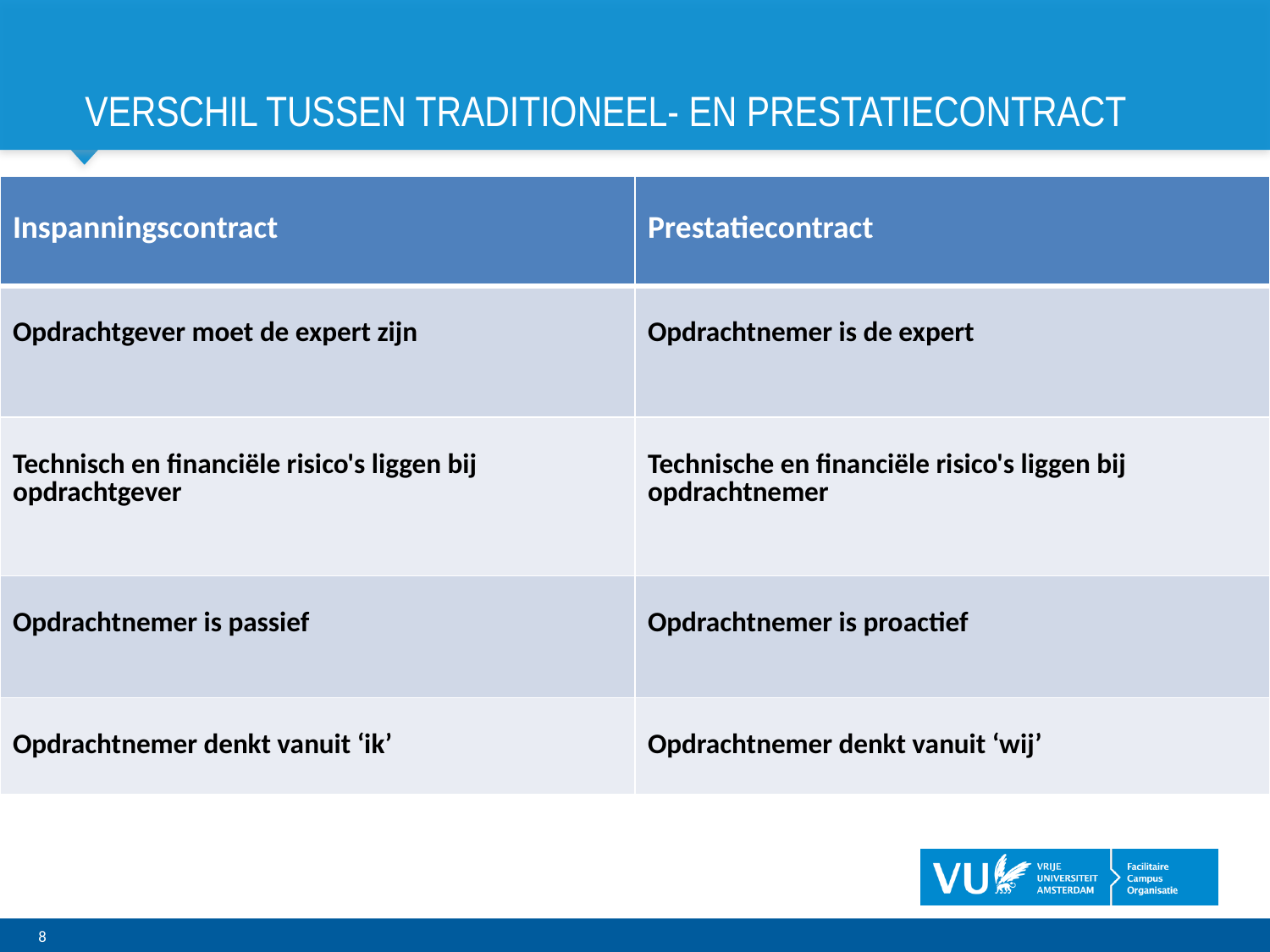

# Verschil tussen traditioneel- en prestatiecontract
| Inspanningscontract | Prestatiecontract |
| --- | --- |
| Opdrachtgever moet de expert zijn | Opdrachtnemer is de expert |
| Technisch en financiële risico's liggen bij opdrachtgever | Technische en financiële risico's liggen bij opdrachtnemer |
| Opdrachtnemer is passief | Opdrachtnemer is proactief |
| Opdrachtnemer denkt vanuit ‘ik’ | Opdrachtnemer denkt vanuit ‘wij’ |

8